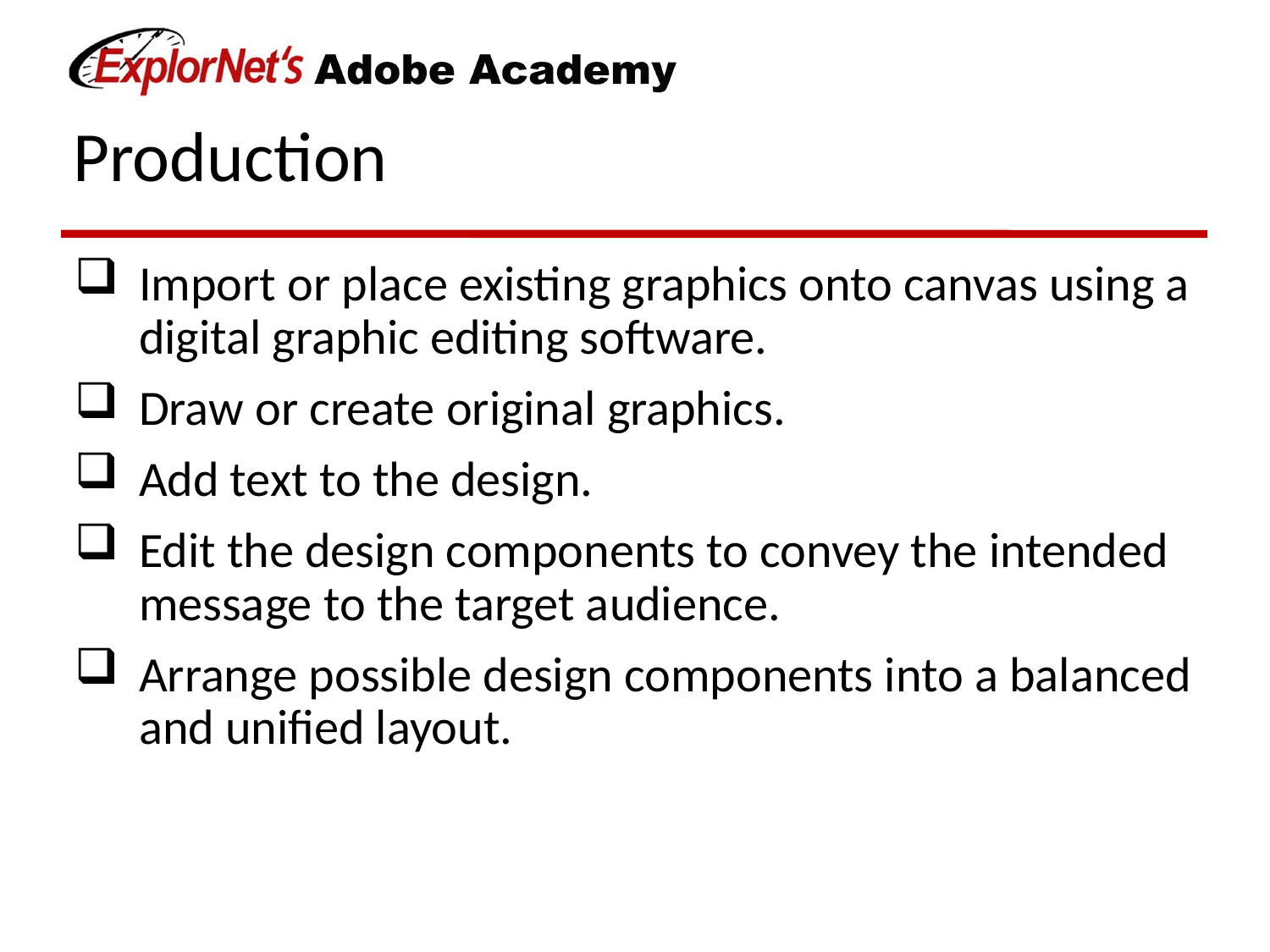

# Production
Import or place existing graphics onto canvas using a digital graphic editing software.
Draw or create original graphics.
Add text to the design.
Edit the design components to convey the intended message to the target audience.
Arrange possible design components into a balanced and unified layout.